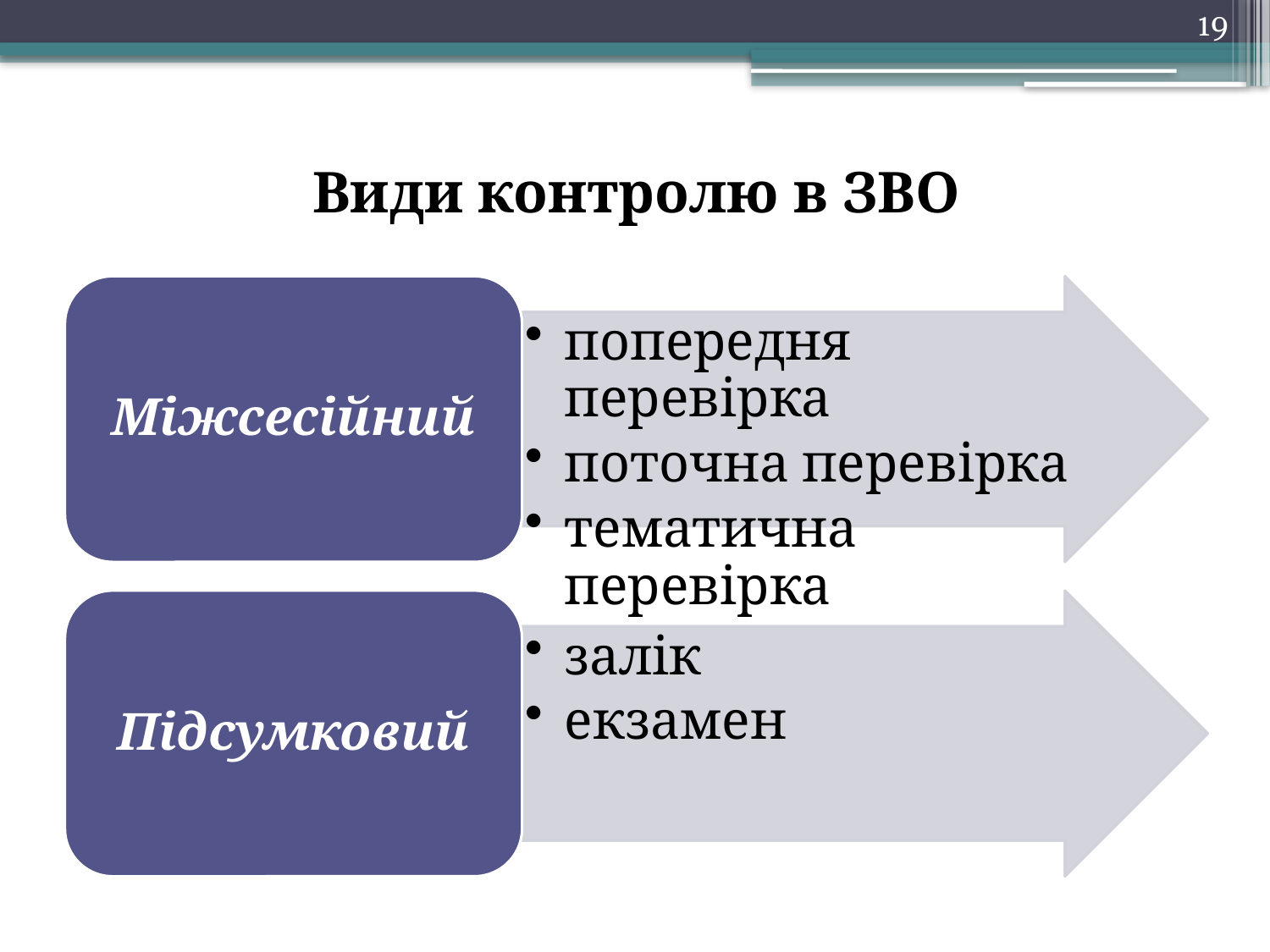

19
# Види контролю в ЗВО
попередня перевірка
поточна перевірка
тематична перевірка
Міжсесійний
залік
екзамен
Підсумковий